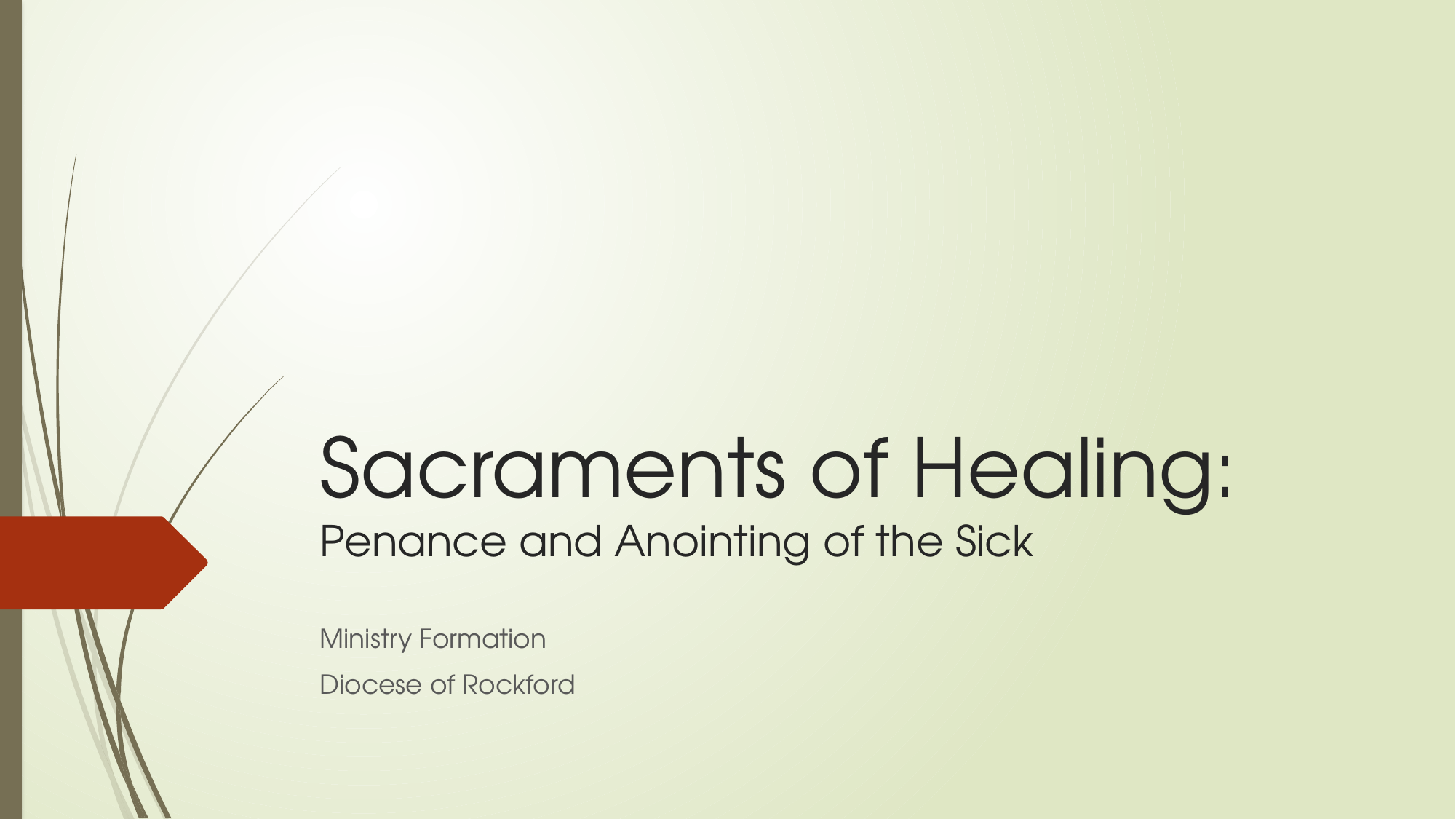

# Sacraments of Healing: Penance and Anointing of the Sick

Ministry Formation
Diocese of Rockford